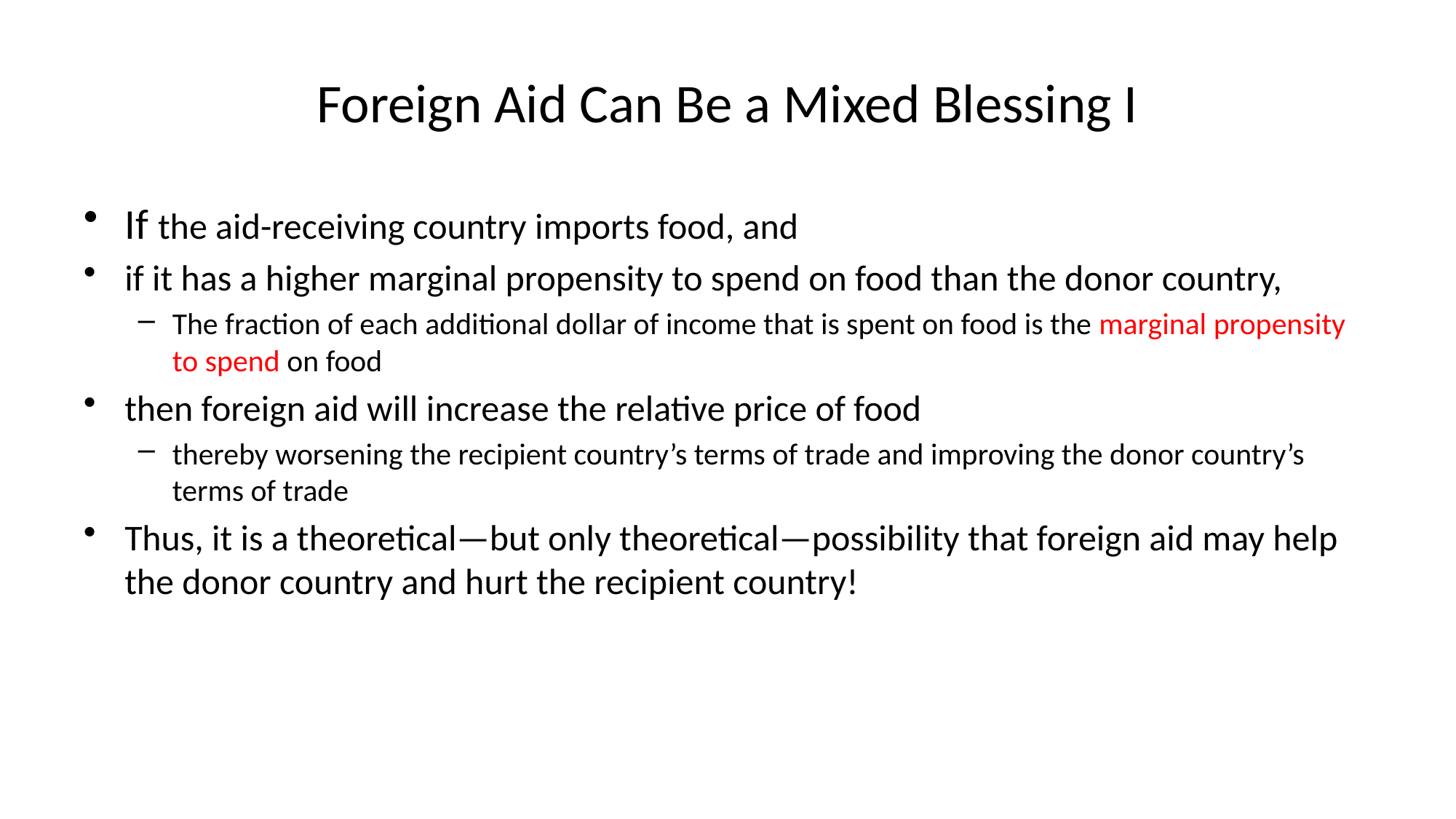

# Foreign Aid Can Be a Mixed Blessing I
If the aid-receiving country imports food, and
if it has a higher marginal propensity to spend on food than the donor country,
The fraction of each additional dollar of income that is spent on food is the marginal propensity to spend on food
then foreign aid will increase the relative price of food
thereby worsening the recipient country’s terms of trade and improving the donor country’s terms of trade
Thus, it is a theoretical—but only theoretical—possibility that foreign aid may help the donor country and hurt the recipient country!